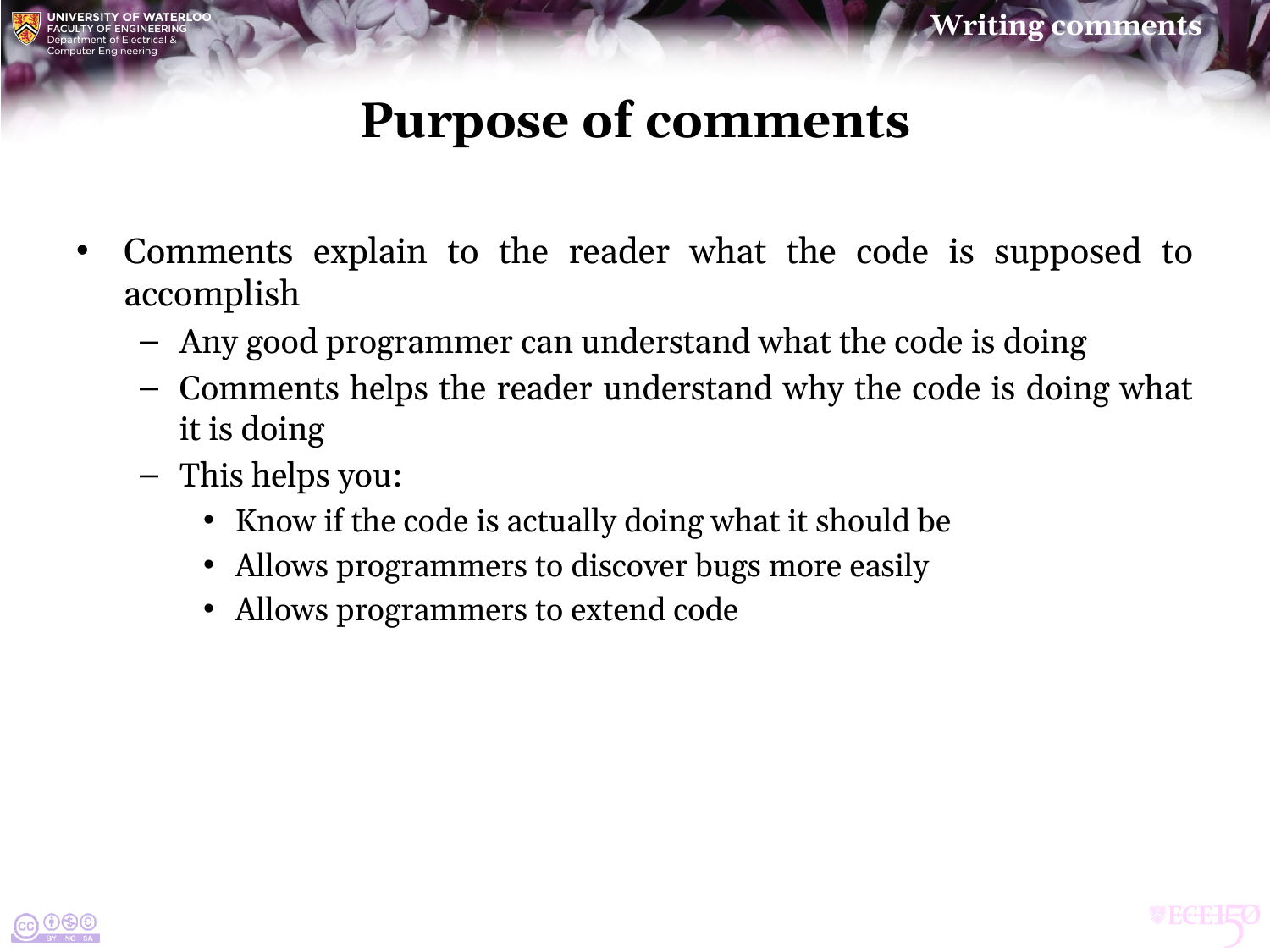

# Purpose of comments
Comments explain to the reader what the code is supposed to accomplish
Any good programmer can understand what the code is doing
Comments helps the reader understand why the code is doing what it is doing
This helps you:
Know if the code is actually doing what it should be
Allows programmers to discover bugs more easily
Allows programmers to extend code